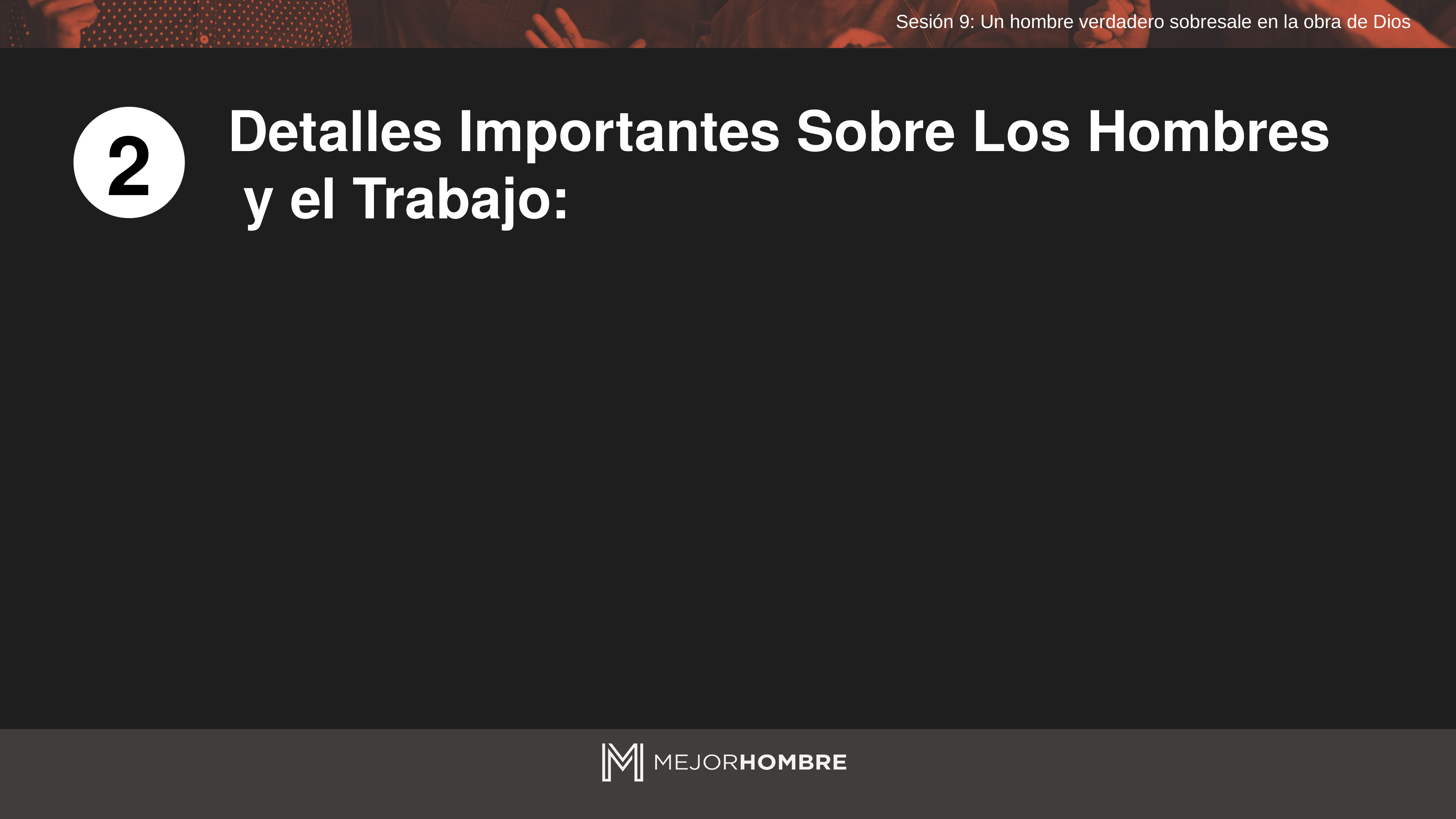

Detalles Importantes Sobre Los Hombres
 y el Trabajo:
2